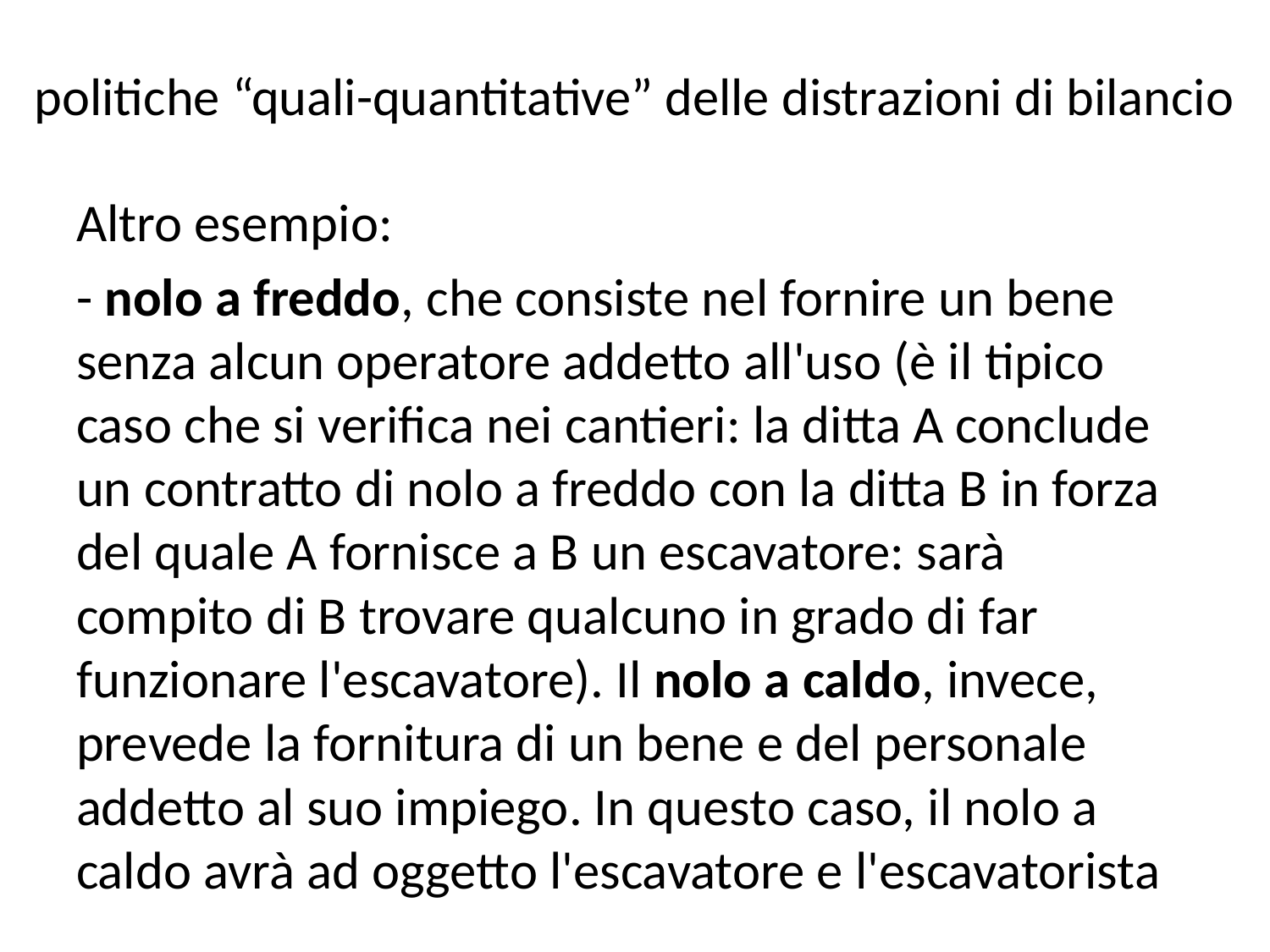

# politiche “quali-quantitative” delle distrazioni di bilancio
Altro esempio:
- nolo a freddo, che consiste nel fornire un bene senza alcun operatore addetto all'uso (è il tipico caso che si verifica nei cantieri: la ditta A conclude un contratto di nolo a freddo con la ditta B in forza del quale A fornisce a B un escavatore: sarà compito di B trovare qualcuno in grado di far funzionare l'escavatore). Il nolo a caldo, invece, prevede la fornitura di un bene e del personale addetto al suo impiego. In questo caso, il nolo a caldo avrà ad oggetto l'escavatore e l'escavatorista